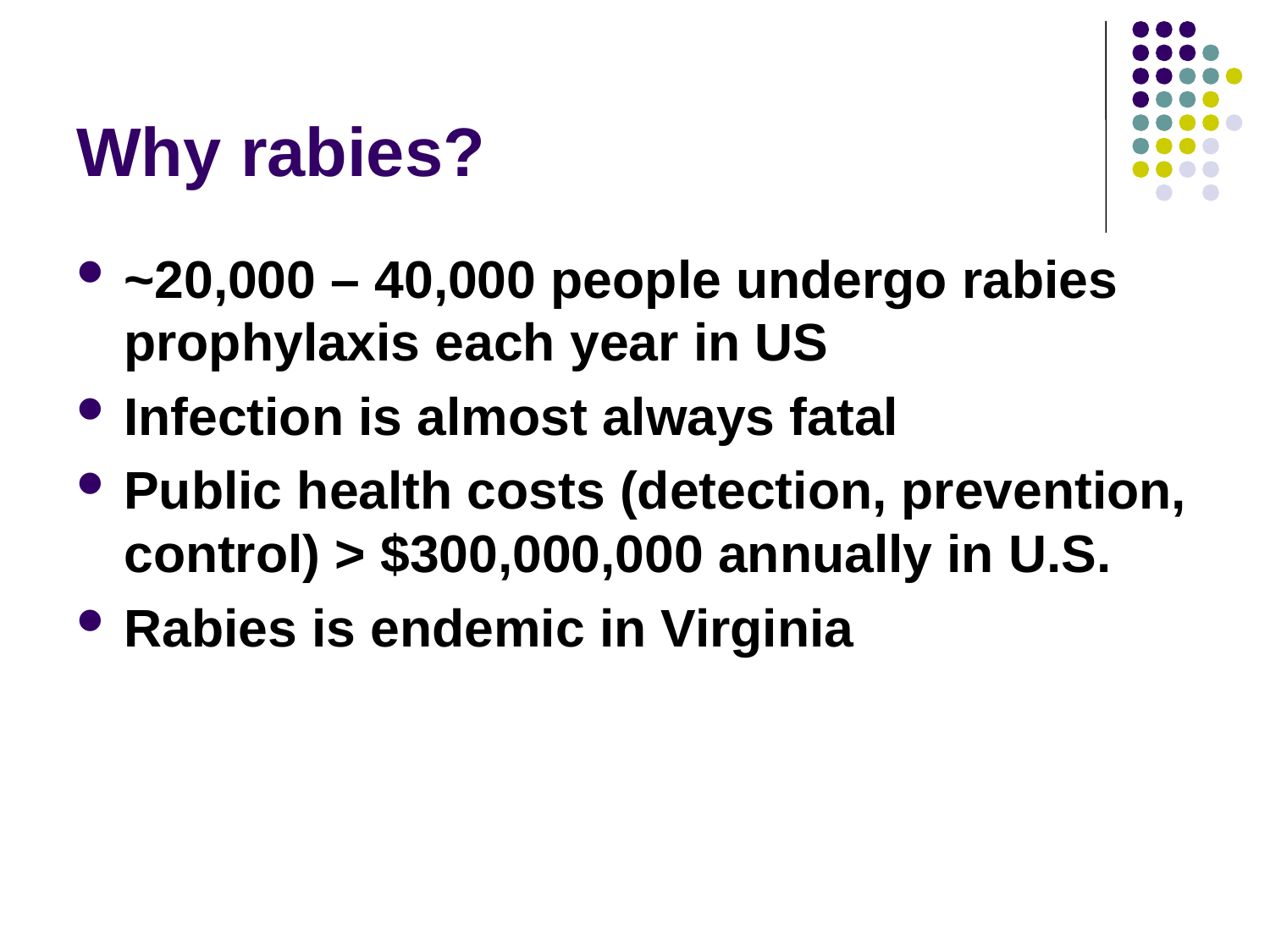

# Why rabies?
~20,000 – 40,000 people undergo rabies prophylaxis each year in US
Infection is almost always fatal
Public health costs (detection, prevention, control) > $300,000,000 annually in U.S.
Rabies is endemic in Virginia